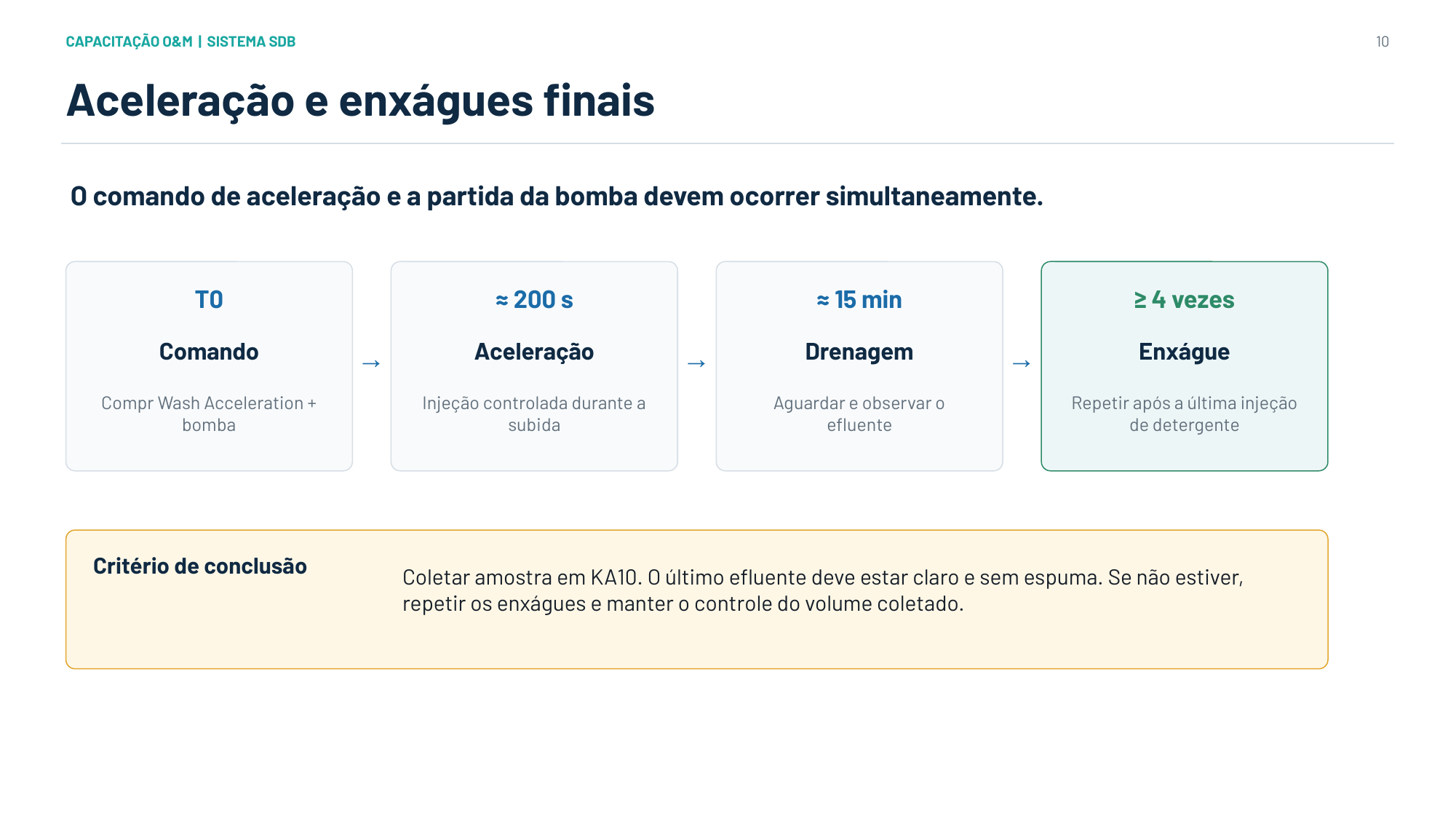

CAPACITAÇÃO O&M  |  SISTEMA SDB
10
Aceleração e enxágues finais
O comando de aceleração e a partida da bomba devem ocorrer simultaneamente.

T0
≈ 200 s
≈ 15 min
≥ 4 vezes
Comando
Aceleração
Drenagem
Enxágue
→
→
→
Compr Wash Acceleration + bomba
Injeção controlada durante a subida
Aguardar e observar o efluente
Repetir após a última injeção de detergente

Coletar amostra em KA10. O último efluente deve estar claro e sem espuma. Se não estiver, repetir os enxágues e manter o controle do volume coletado.
Critério de conclusão